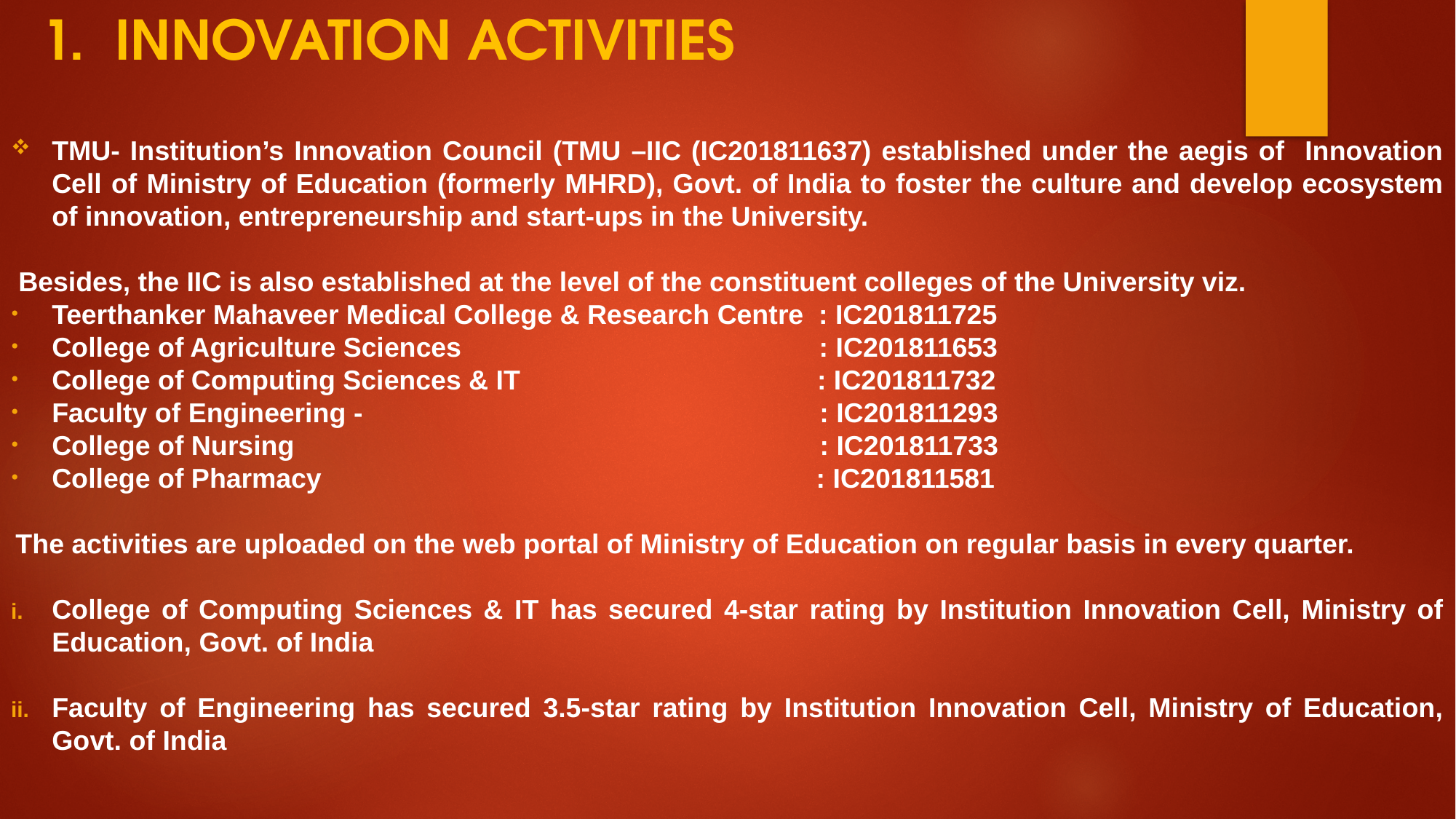

# 1.  INNOVATION ACTIVITIES
TMU- Institution’s Innovation Council (TMU –IIC (IC201811637) established under the aegis of  Innovation Cell of Ministry of Education (formerly MHRD), Govt. of India to foster the culture and develop ecosystem of innovation, entrepreneurship and start-ups in the University.

 Besides, the IIC is also established at the level of the constituent colleges of the University viz.
Teerthanker Mahaveer Medical College & Research Centre  : IC201811725
College of Agriculture Sciences                                               : IC201811653
College of Computing Sciences & IT                                       : IC201811732
Faculty of Engineering -                                                            : IC201811293
College of Nursing                                                                     : IC201811733
College of Pharmacy                                                                 : IC201811581

The activities are uploaded on the web portal of Ministry of Education on regular basis in every quarter.

College of Computing Sciences & IT has secured 4-star rating by Institution Innovation Cell, Ministry of Education, Govt. of India

Faculty of Engineering has secured 3.5-star rating by Institution Innovation Cell, Ministry of Education, Govt. of India